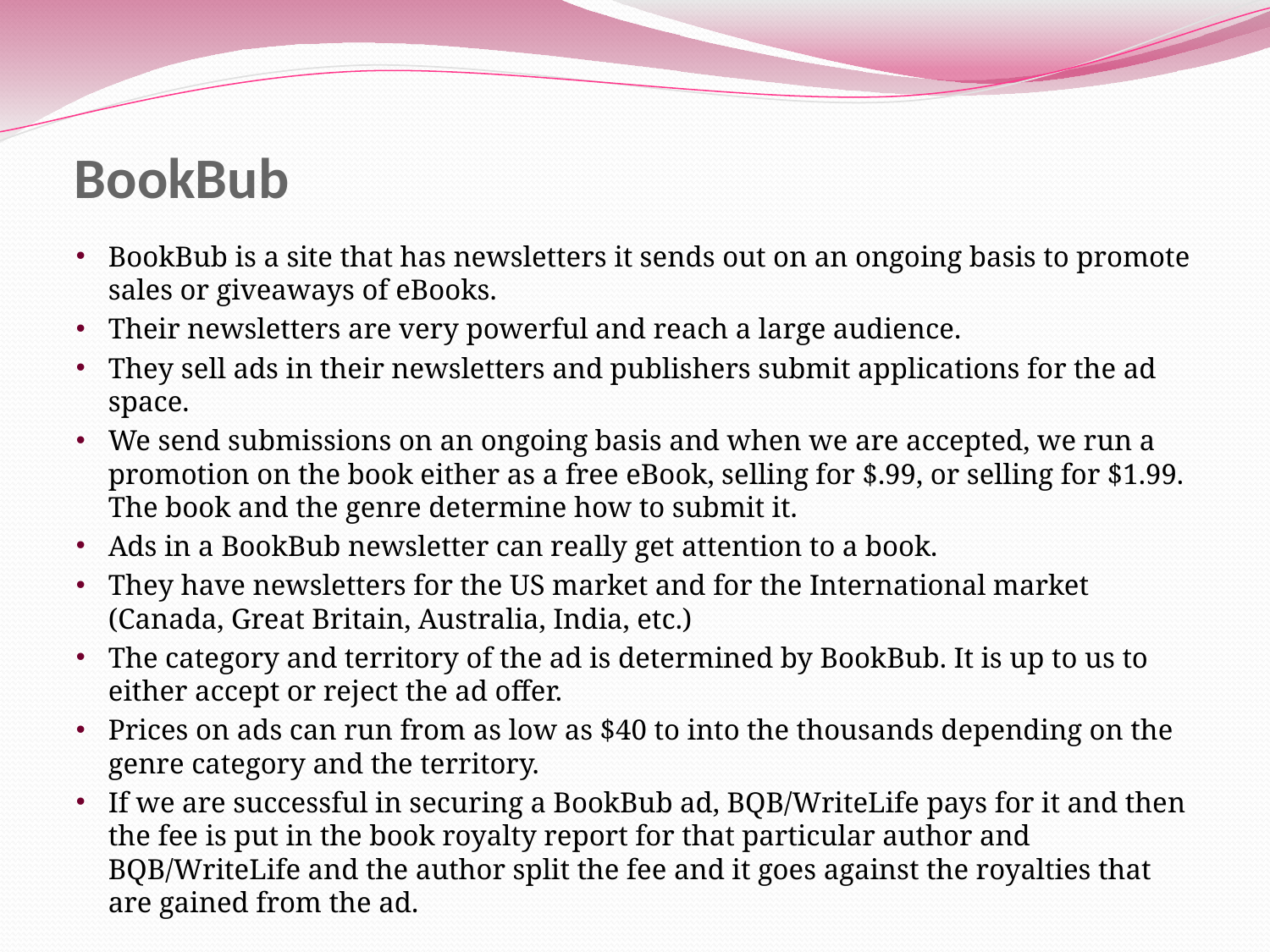

# BookBub
BookBub is a site that has newsletters it sends out on an ongoing basis to promote sales or giveaways of eBooks.
Their newsletters are very powerful and reach a large audience.
They sell ads in their newsletters and publishers submit applications for the ad space.
We send submissions on an ongoing basis and when we are accepted, we run a promotion on the book either as a free eBook, selling for $.99, or selling for $1.99. The book and the genre determine how to submit it.
Ads in a BookBub newsletter can really get attention to a book.
They have newsletters for the US market and for the International market (Canada, Great Britain, Australia, India, etc.)
The category and territory of the ad is determined by BookBub. It is up to us to either accept or reject the ad offer.
Prices on ads can run from as low as $40 to into the thousands depending on the genre category and the territory.
If we are successful in securing a BookBub ad, BQB/WriteLife pays for it and then the fee is put in the book royalty report for that particular author and BQB/WriteLife and the author split the fee and it goes against the royalties that are gained from the ad.